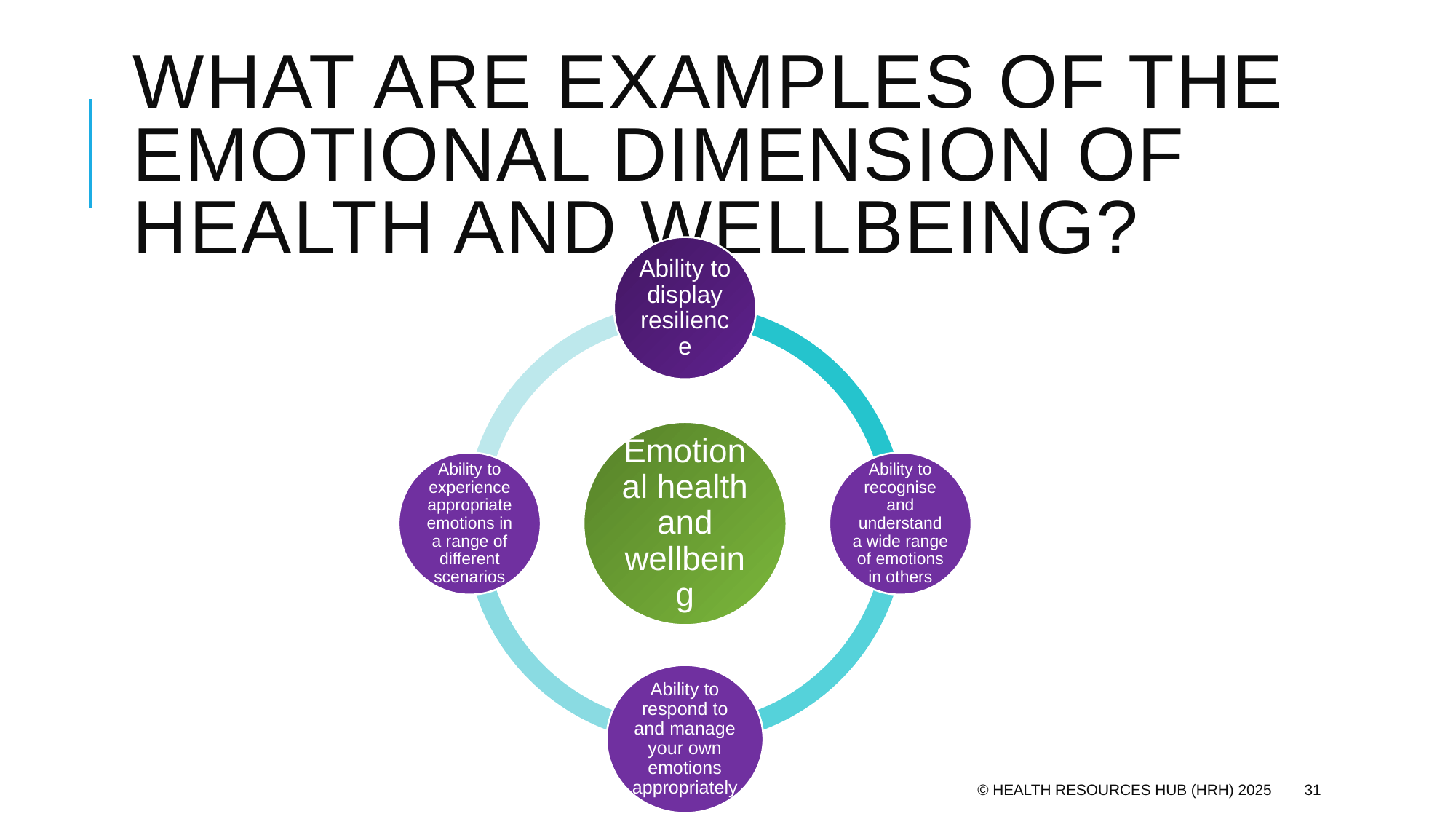

# What are examples of the emotional dimension of health and wellbeing?
Emotional health and wellbeing
Ability to display resilience
Ability to recognise and understand a wide range of emotions in others
Ability to respond to and manage your own emotions appropriately
Ability to experience appropriate emotions in a range of different scenarios
© Health Resources Hub (HRH) 2025
31